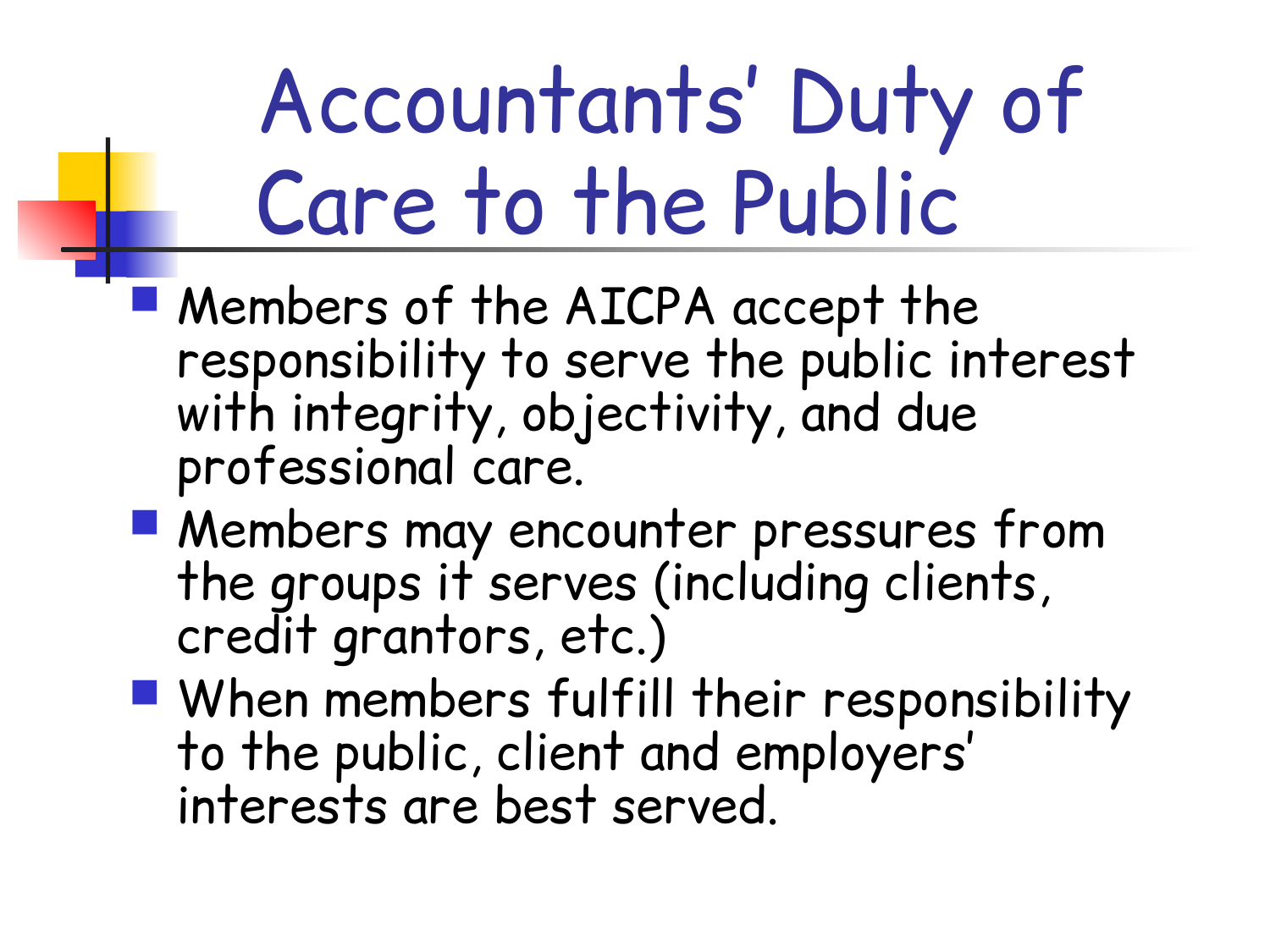

# Accountants’ Duty of Care to the Public
Members of the AICPA accept the responsibility to serve the public interest with integrity, objectivity, and due professional care.
Members may encounter pressures from the groups it serves (including clients, credit grantors, etc.)
When members fulfill their responsibility to the public, client and employers’ interests are best served.